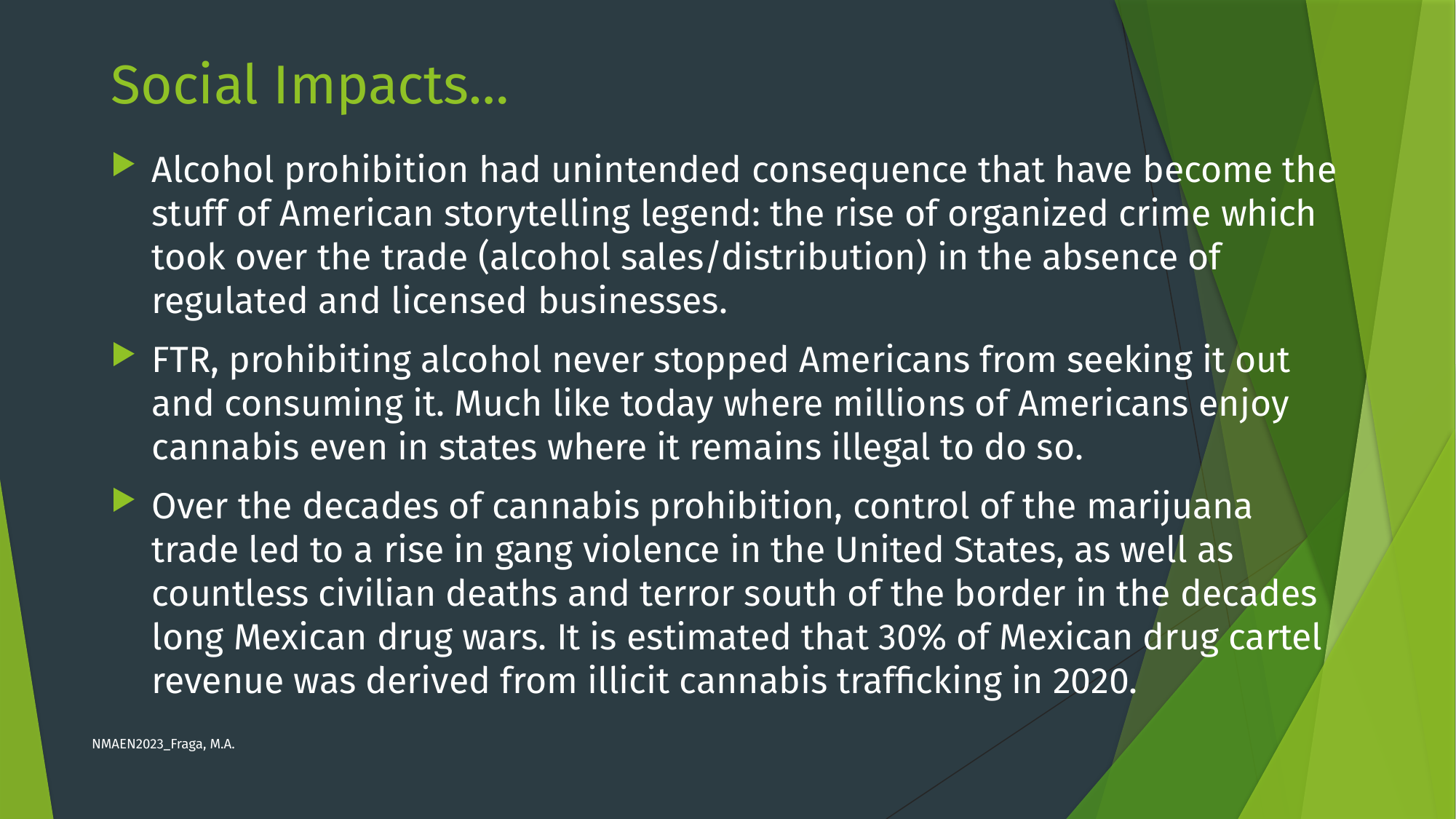

# Social Impacts…
Alcohol prohibition had unintended consequence that have become the stuff of American storytelling legend: the rise of organized crime which took over the trade (alcohol sales/distribution) in the absence of regulated and licensed businesses.
FTR, prohibiting alcohol never stopped Americans from seeking it out and consuming it. Much like today where millions of Americans enjoy cannabis even in states where it remains illegal to do so.
Over the decades of cannabis prohibition, control of the marijuana trade led to a rise in gang violence in the United States, as well as countless civilian deaths and terror south of the border in the decades long Mexican drug wars. It is estimated that 30% of Mexican drug cartel revenue was derived from illicit cannabis trafficking in 2020.
NMAEN2023_Fraga, M.A.